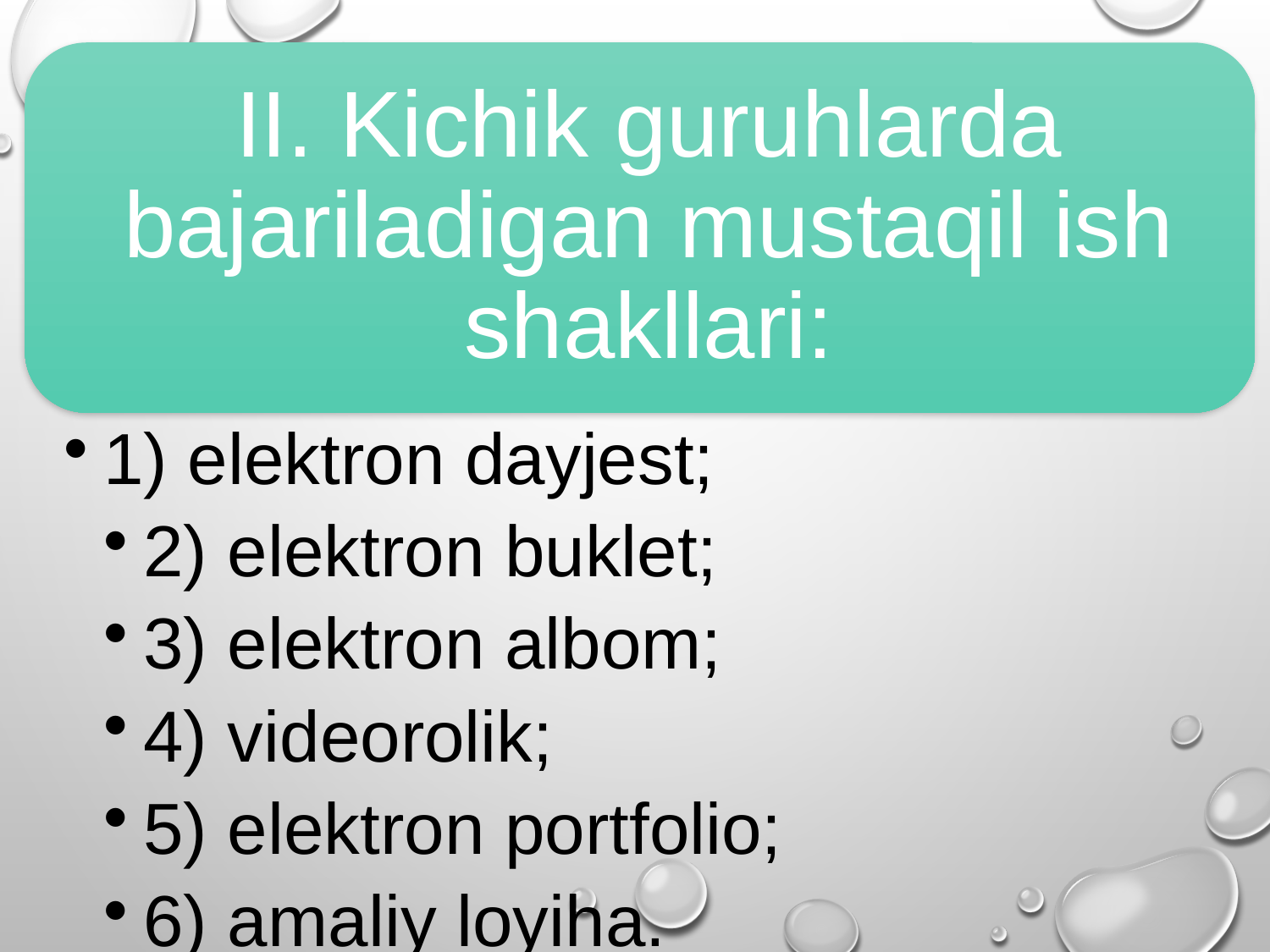

II. Kichik guruhlarda bajariladigan mustaqil ish shakllari:
1) elektron dayjest;
2) elektron buklet;
3) elektron albom;
4) videorolik;
5) elektron portfolio;
6) amaliy loyiha.